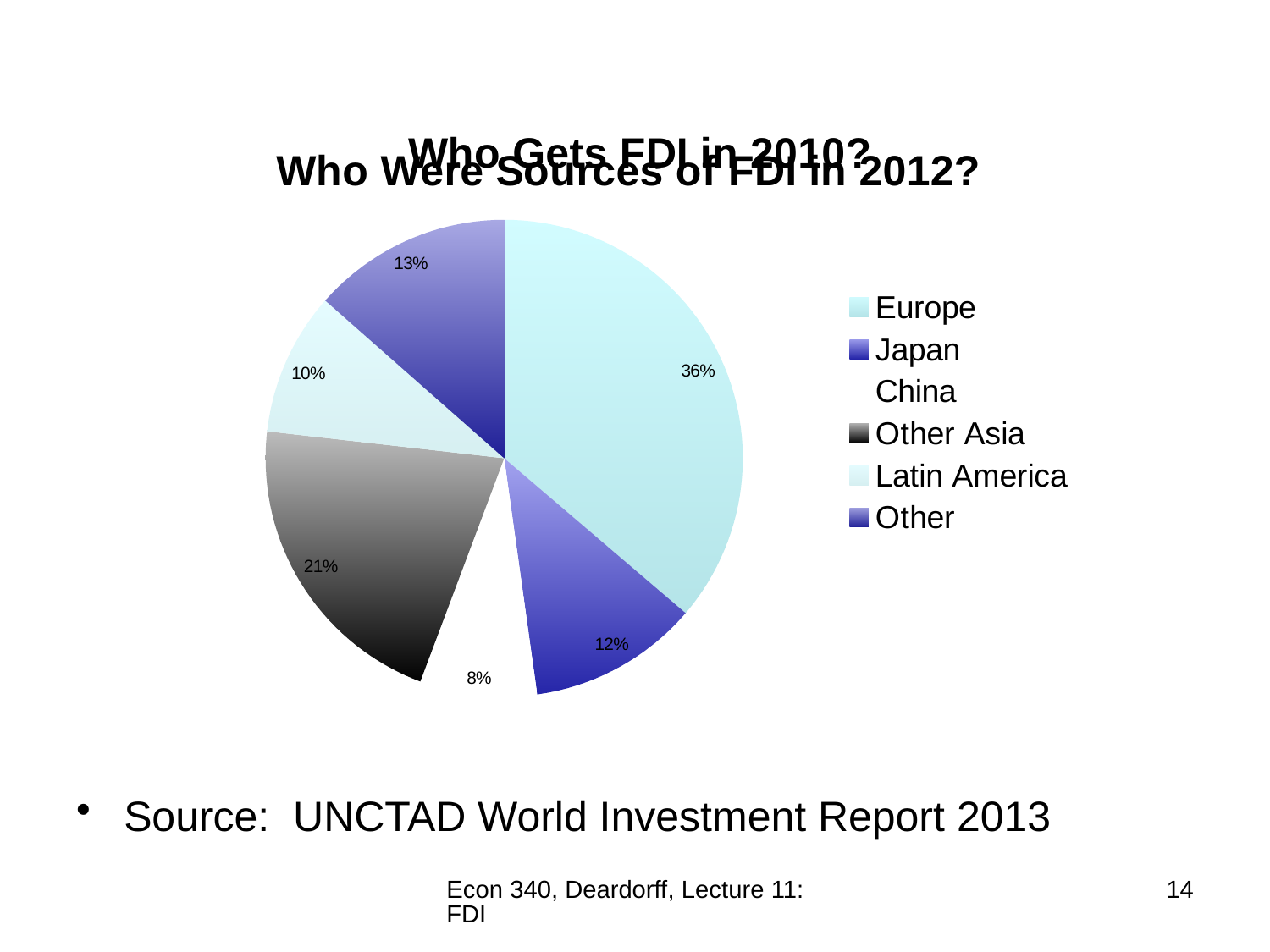

### Chart: Who Gets FDI in 2010?

| Category |
|---|

### Chart: Who Were Sources of FDI in 2012?

| Category |  |
|---|---|
| Europe | 384973.0189976361 |
| Japan | 122550.9302485885 |
| China | 84220.0 |
| Other Asia | 223939.4897583513 |
| Latin America | 103044.5060609336 |
| Other | 143359.113351925 |
Source:  UNCTAD World Investment Report 2013
Econ 340, Deardorff, Lecture 11:  FDI
14